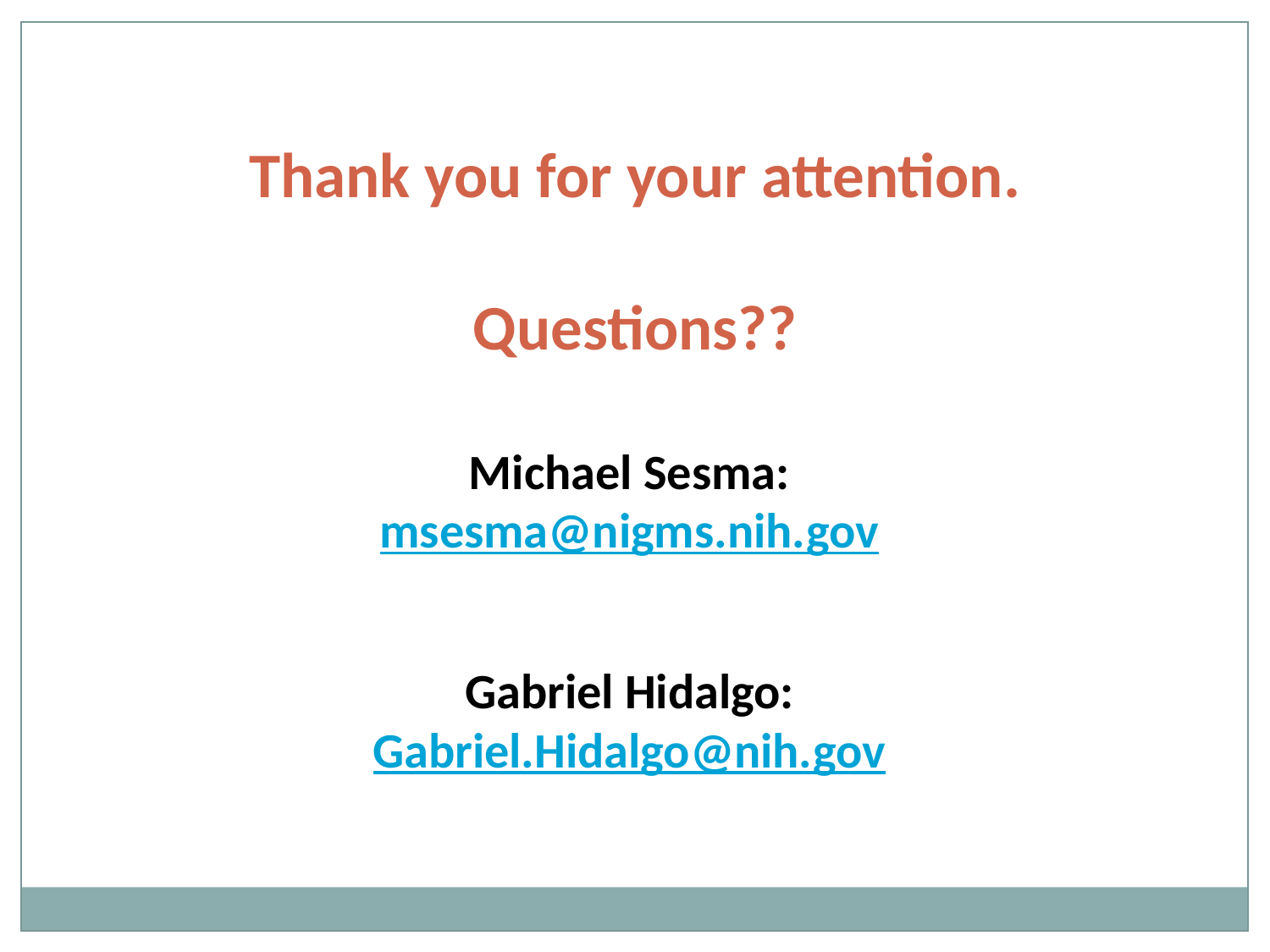

Thank you for your attention.
Questions??
Michael Sesma: msesma@nigms.nih.gov

Gabriel Hidalgo: Gabriel.Hidalgo@nih.gov